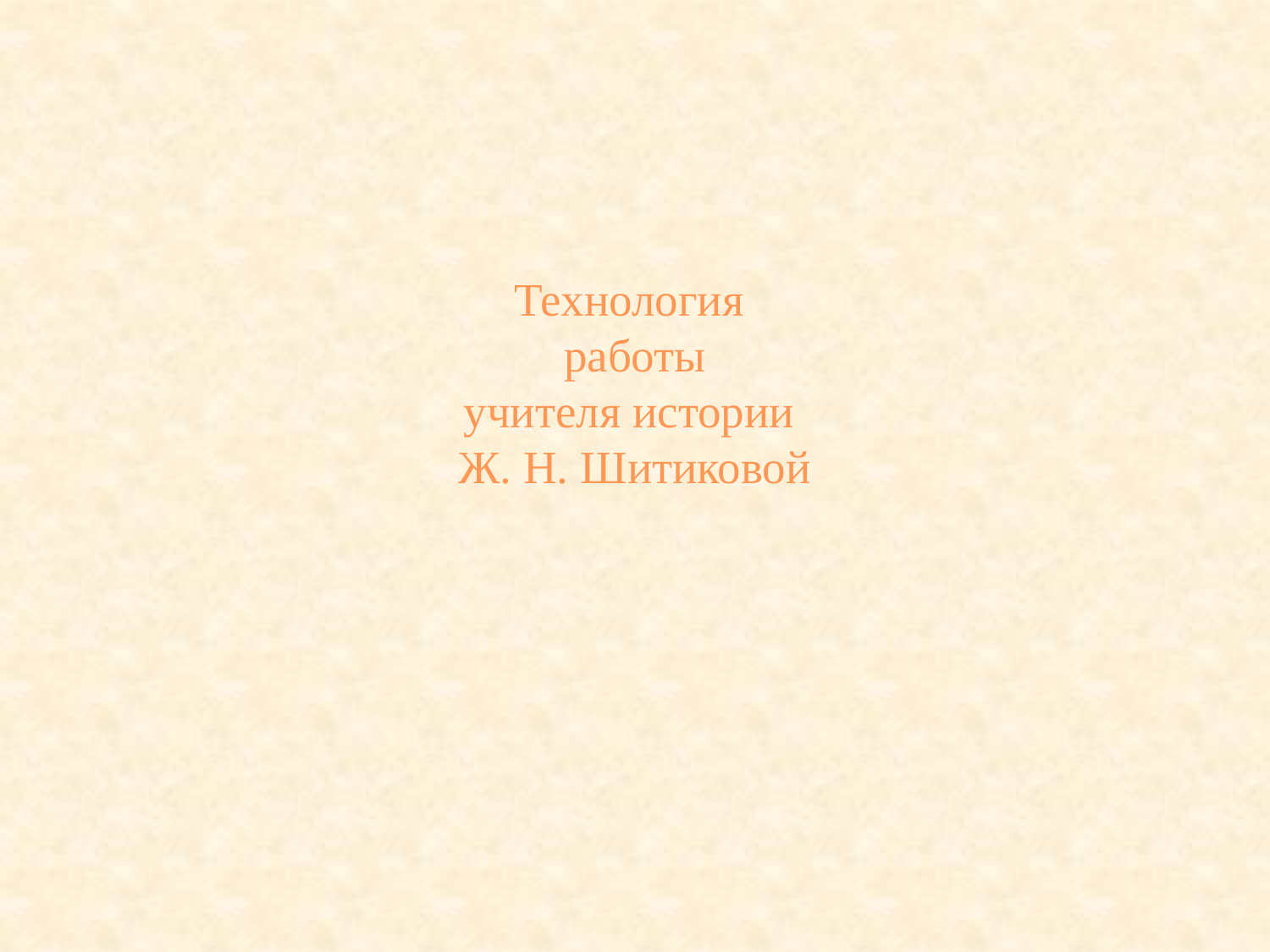

# Технология работы учителя истории Ж. Н. Шитиковой